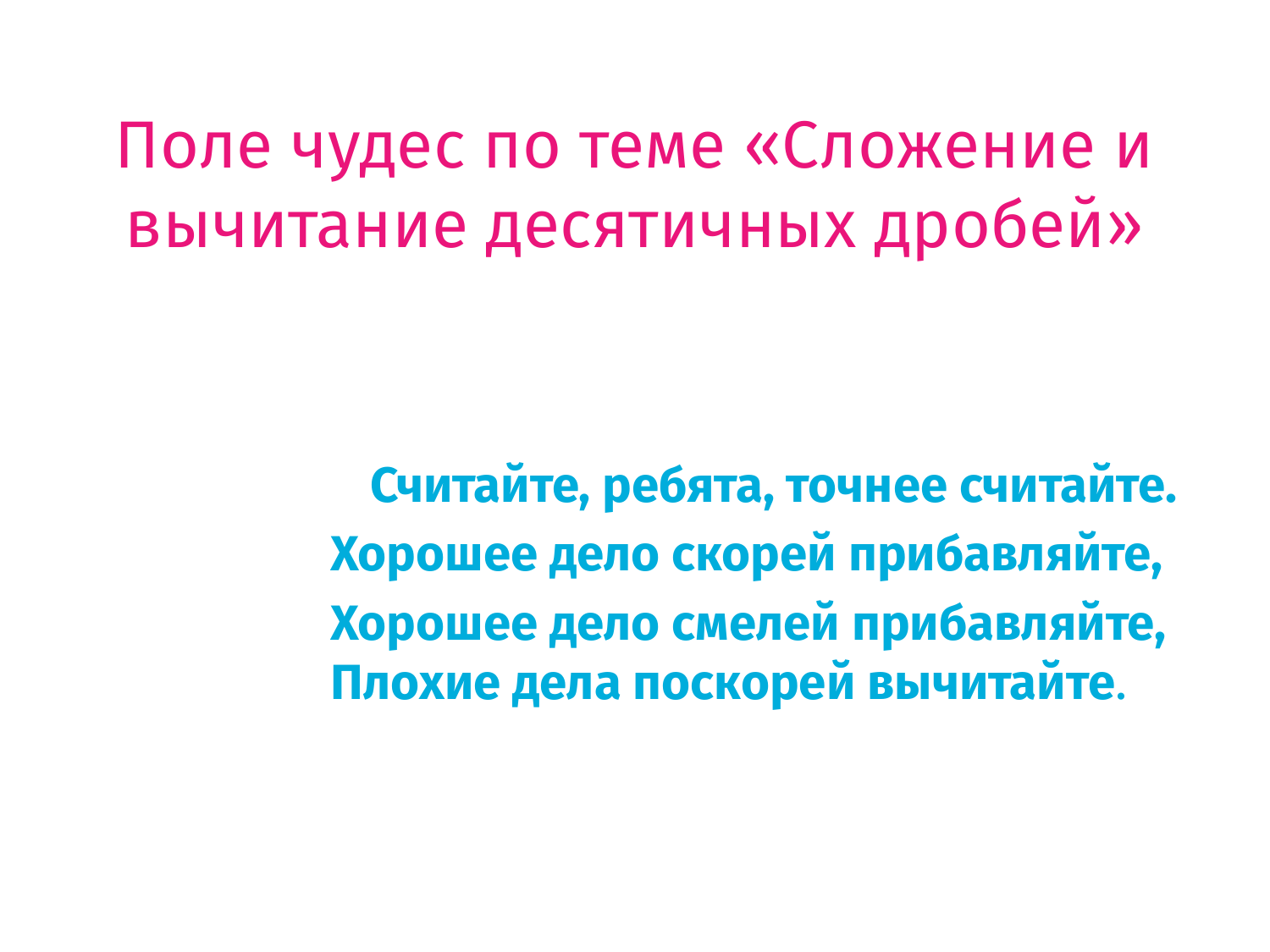

# Поле чудес по теме «Сложение и вычитание десятичных дробей»
Считайте, ребята, точнее считайте.
Хорошее дело скорей прибавляйте,
Хорошее дело смелей прибавляйте, Плохие дела поскорей вычитайте.